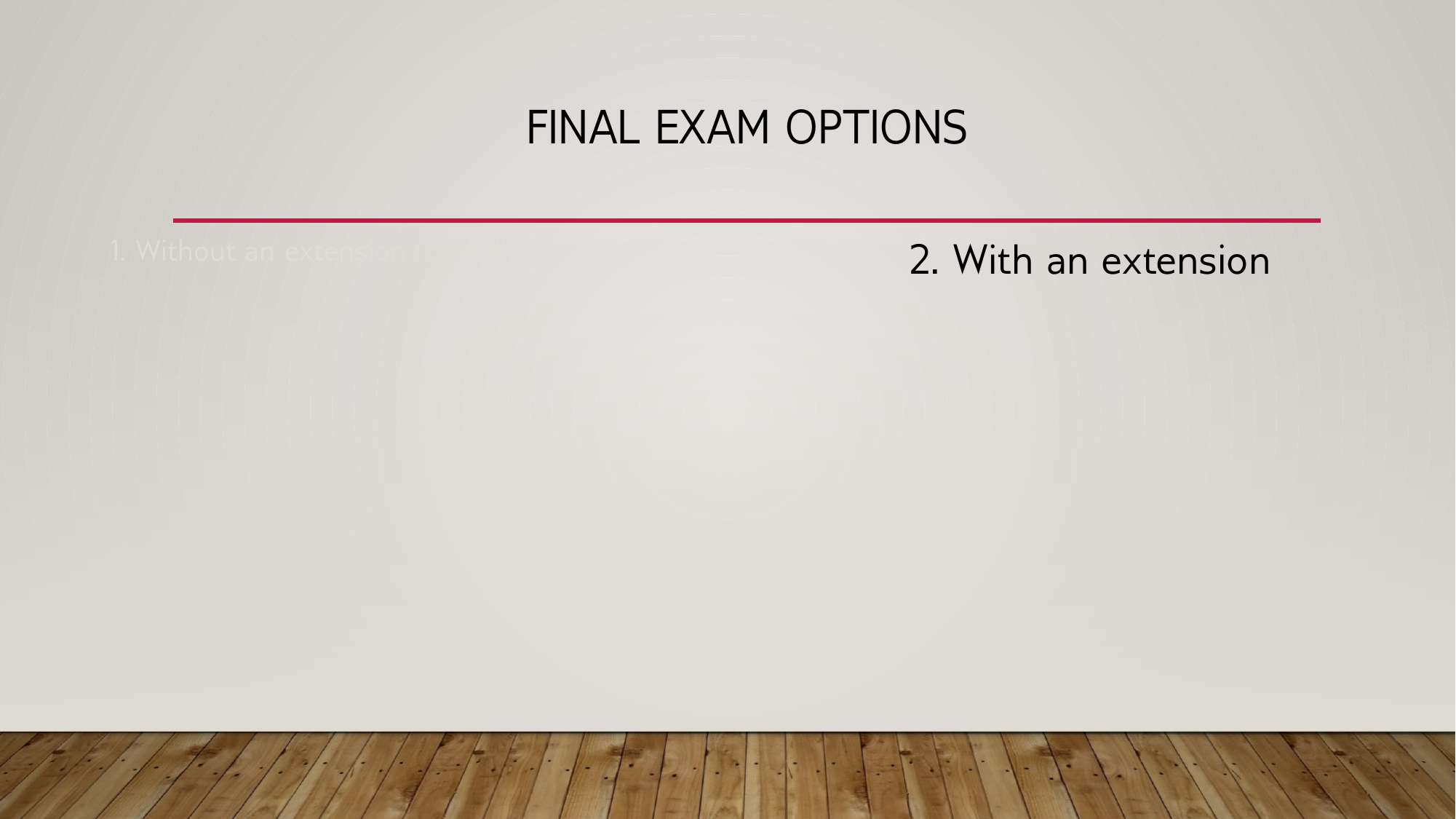

FINAL EXAM Options
1. Without an extension (typical)
2. With an extension